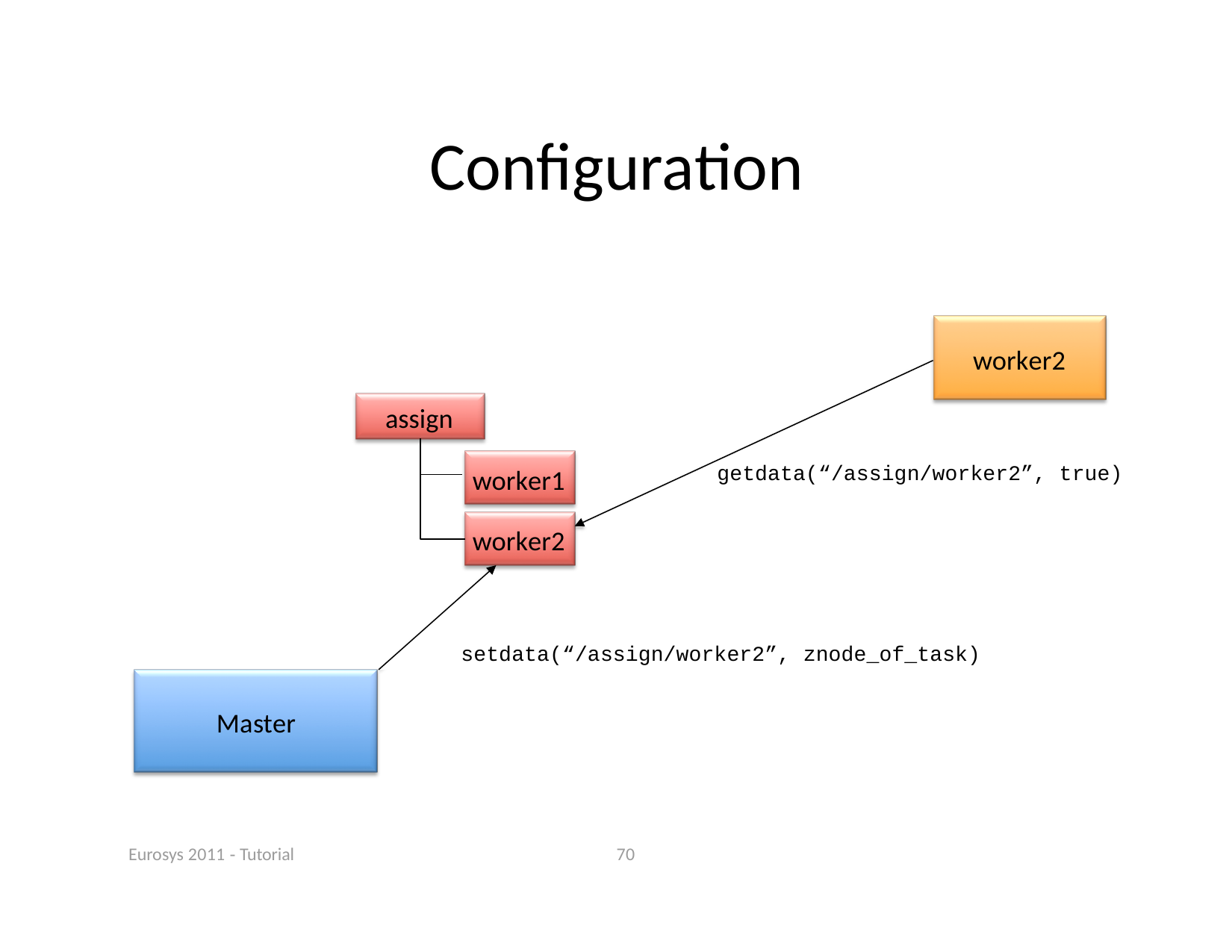

# Conﬁguration

worker2

assign

getdata(“/assign/worker2”, true)
worker1
worker2

setdata(“/assign/worker2”, znode_of_task)

Master
Eurosys 2011 ‐ Tutorial
70